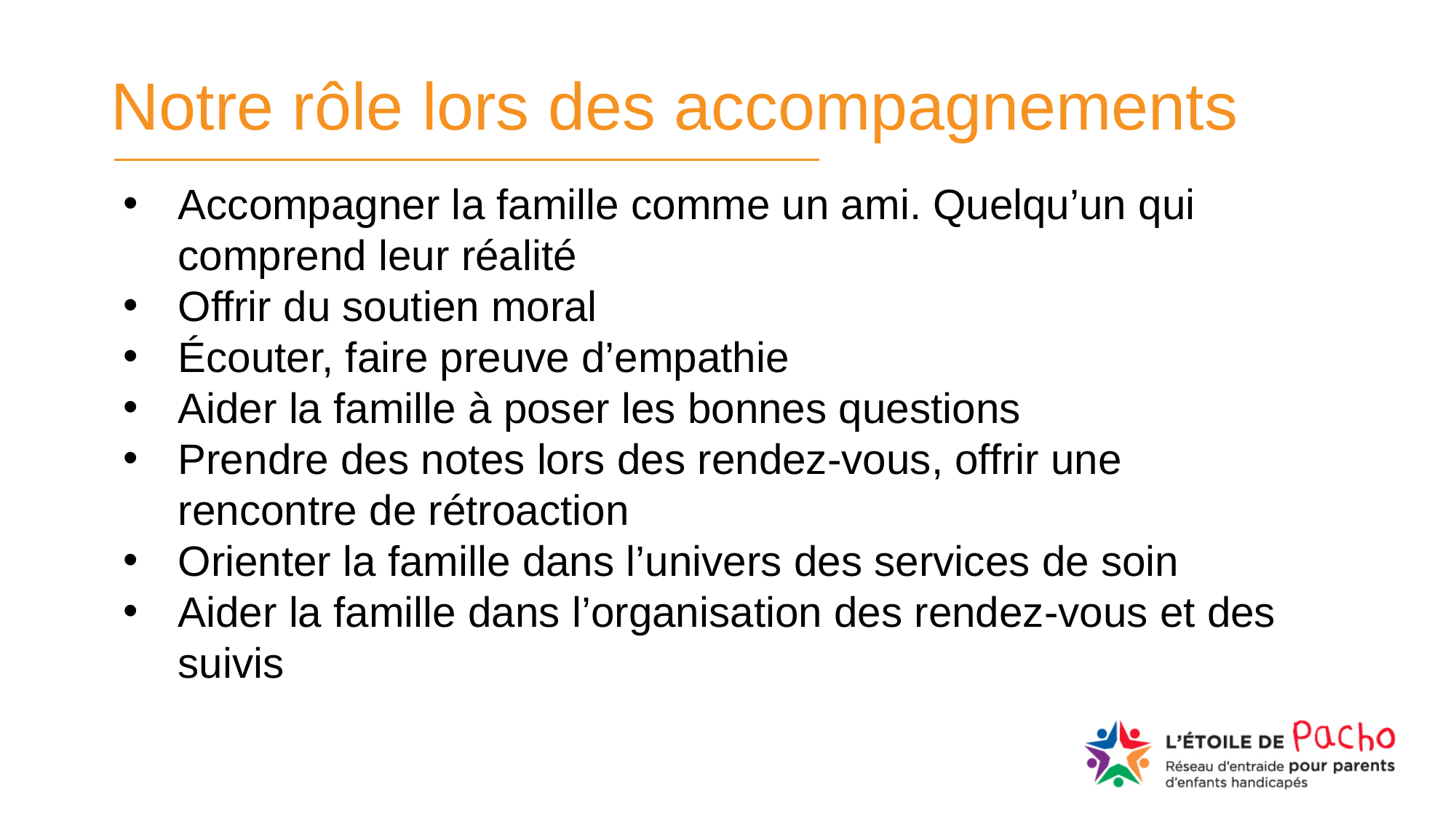

Notre rôle lors des accompagnements
#
Accompagner la famille comme un ami. Quelqu’un qui comprend leur réalité
Offrir du soutien moral
Écouter, faire preuve d’empathie
Aider la famille à poser les bonnes questions
Prendre des notes lors des rendez-vous, offrir une rencontre de rétroaction
Orienter la famille dans l’univers des services de soin
Aider la famille dans l’organisation des rendez-vous et des suivis